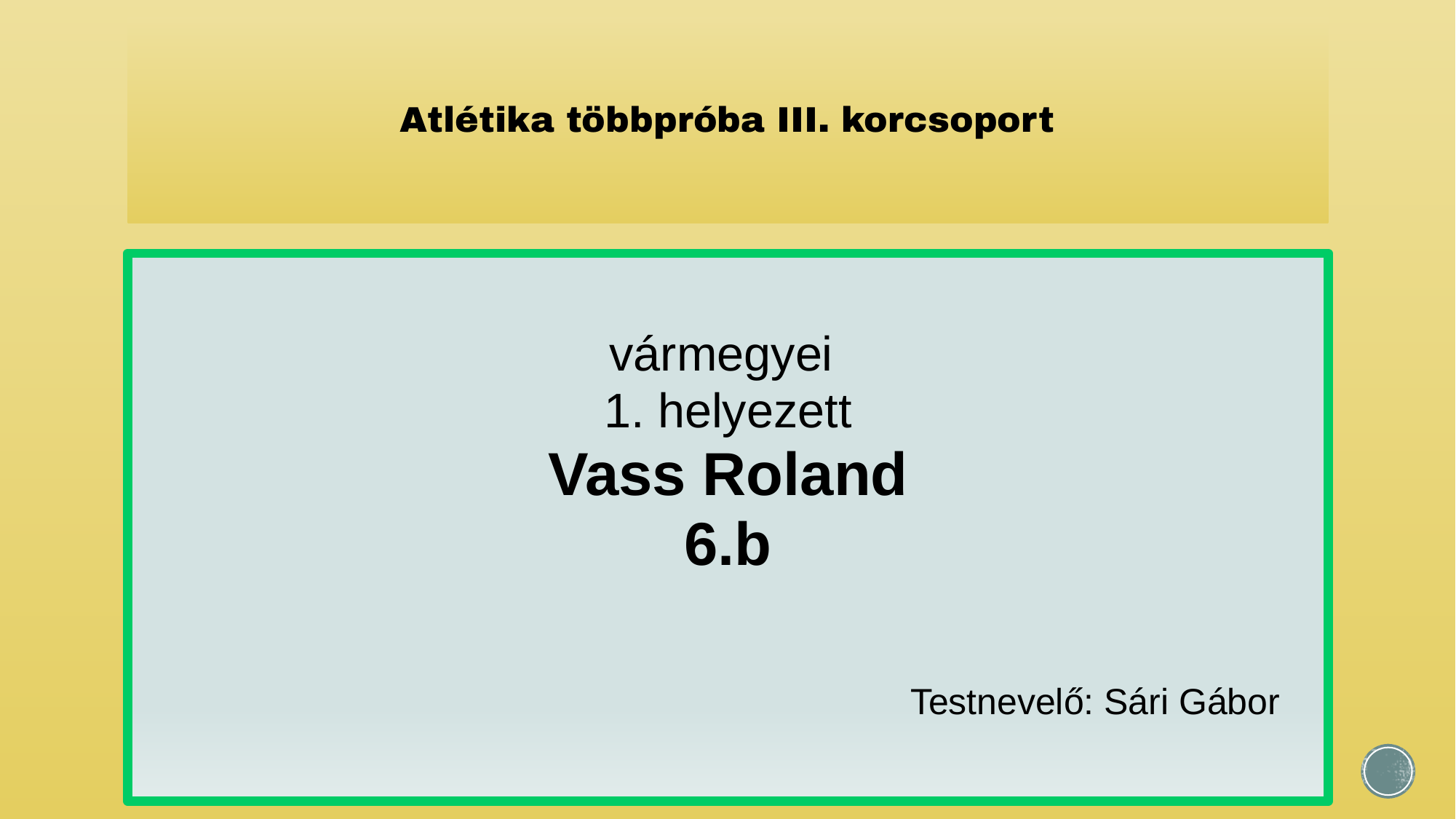

# Atlétika többpróba III. korcsoport

vármegyei
1. helyezett
Vass Roland
6.b

Testnevelő: Sári Gábor